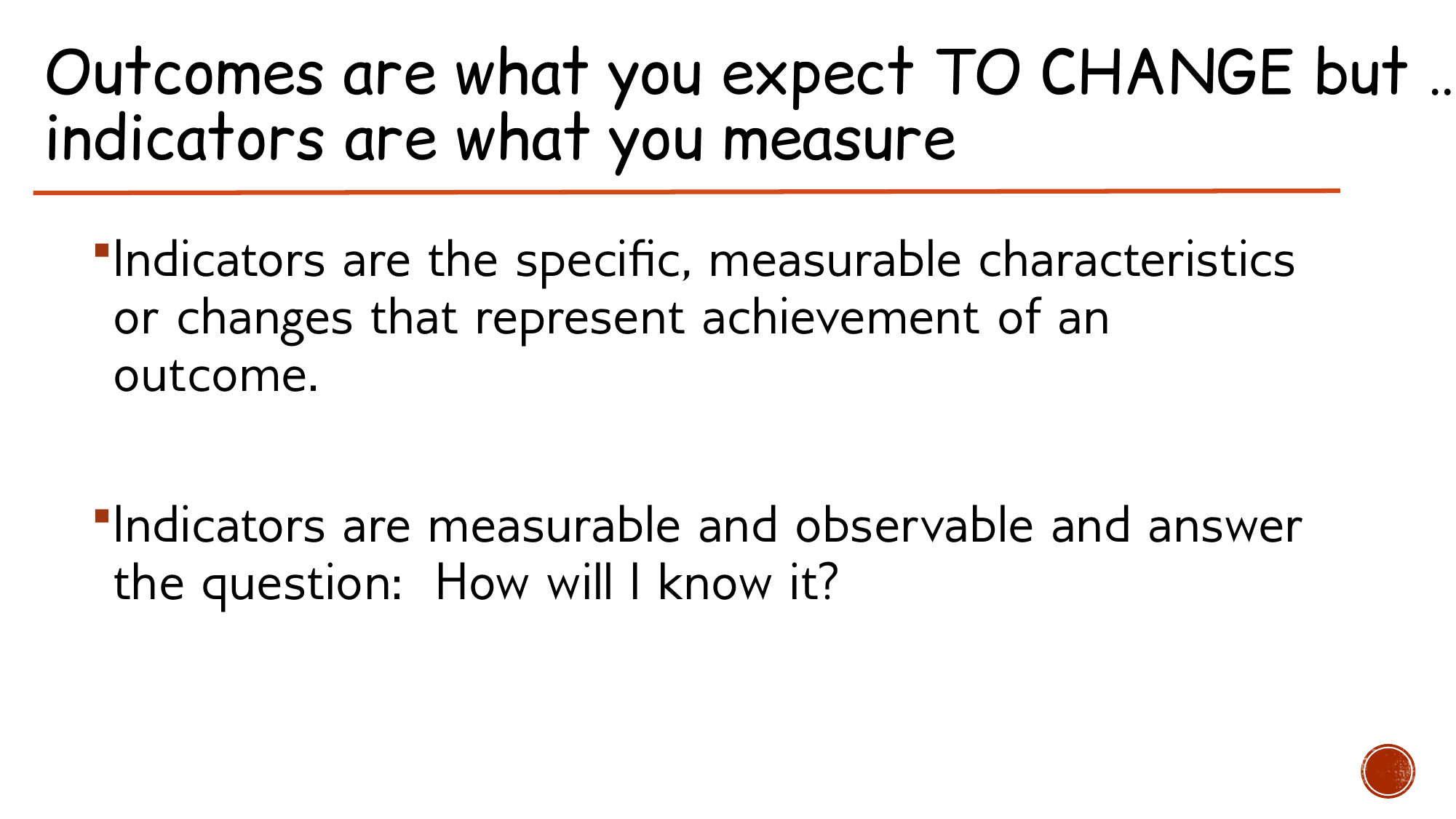

# Outcomes are what you expect TO CHANGE but …indicators are what you measure
Indicators are the specific, measurable characteristics or changes that represent achievement of an outcome.

Indicators are measurable and observable and answer the question:  How will I know it?